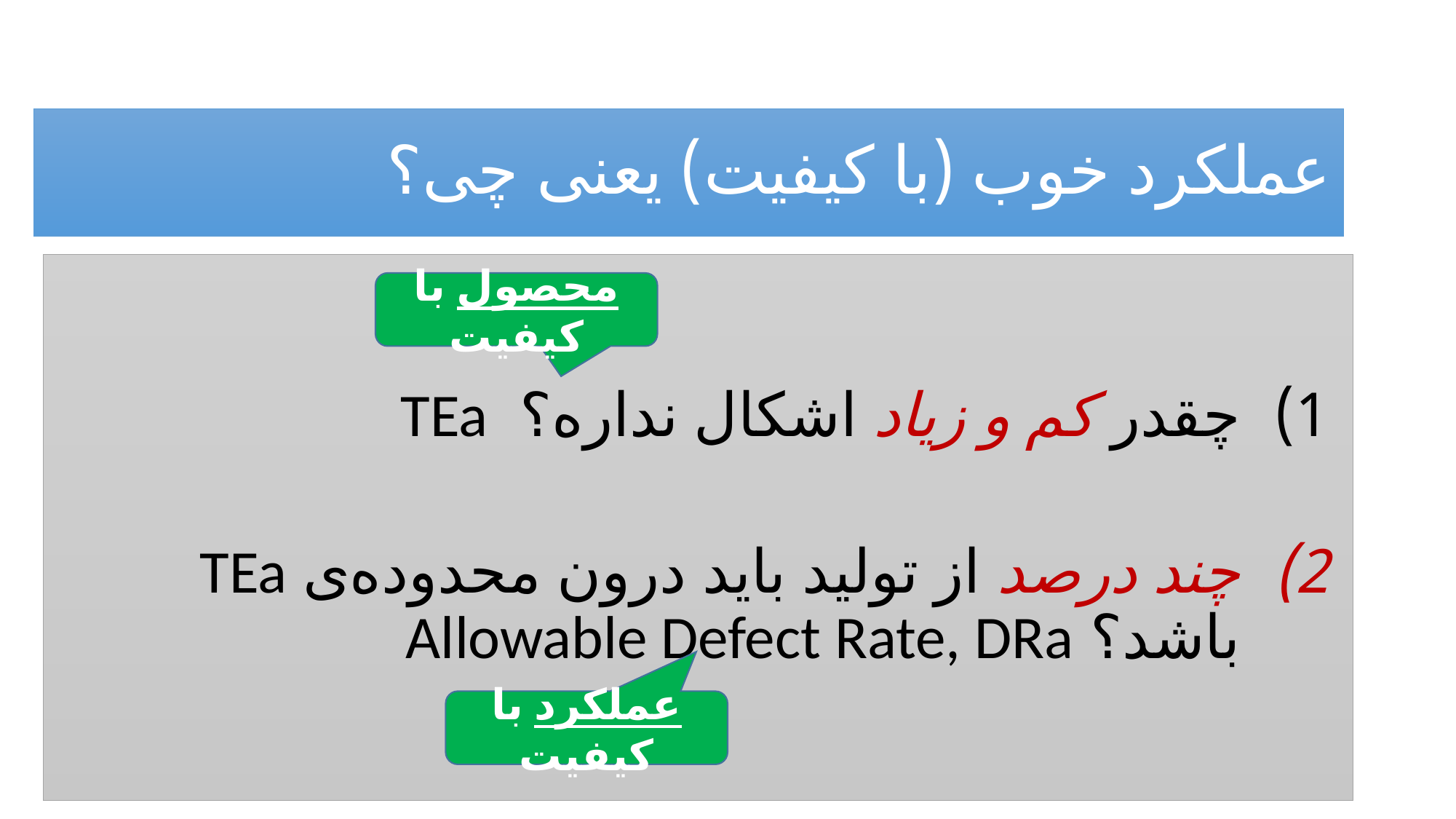

عملکرد خوب (با کیفیت) یعنی چی؟
چقدر کم و زیاد اشکال نداره؟  TEa
چند درصد از تولید باید درون محدوده‌ی TEa باشد؟ Allowable Defect Rate, DRa
محصول با کیفیت
عملکرد با کیفیت
13